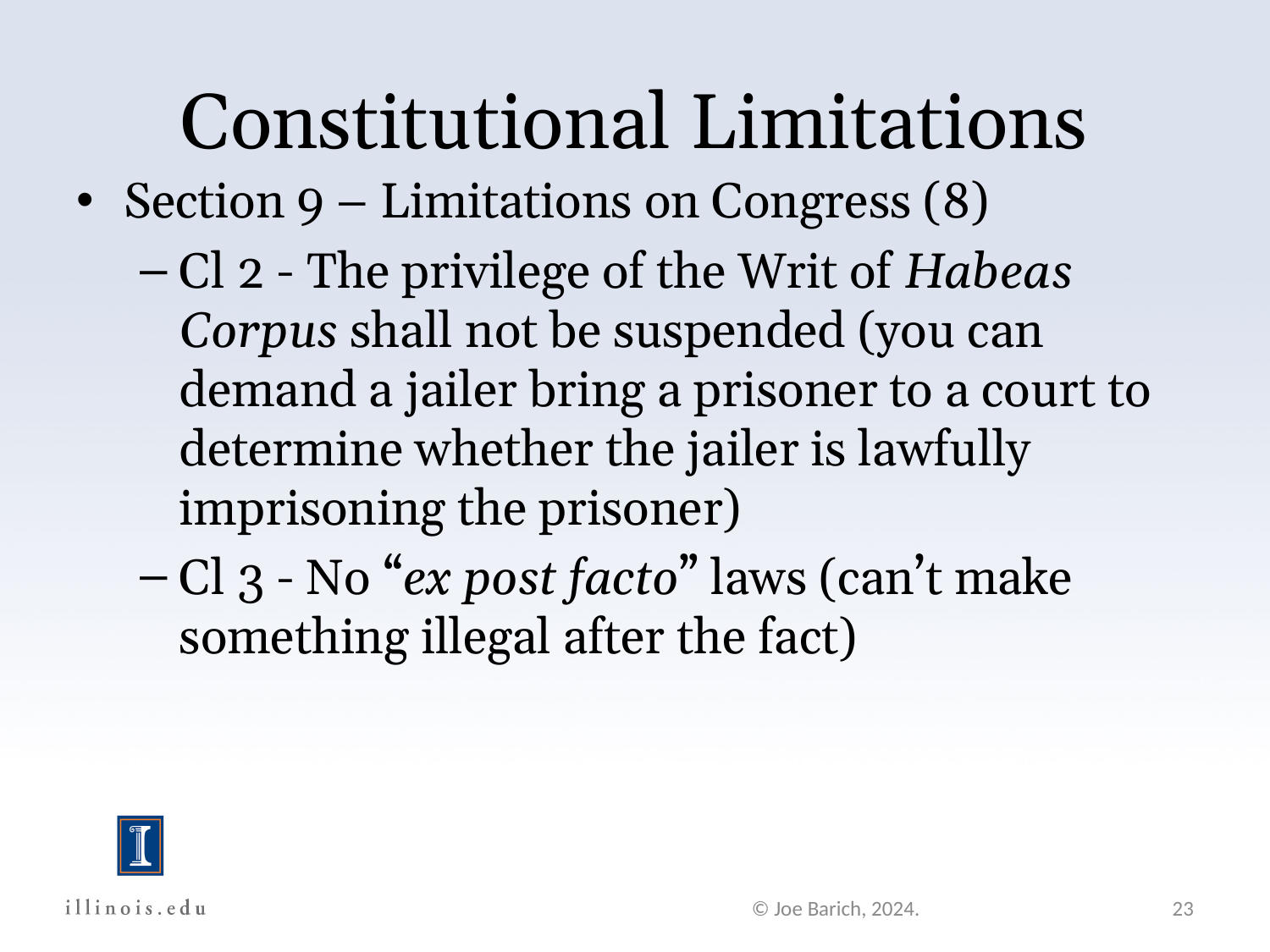

Constitutional Limitations
Section 9 – Limitations on Congress (8)
Cl 2 - The privilege of the Writ of Habeas Corpus shall not be suspended (you can demand a jailer bring a prisoner to a court to determine whether the jailer is lawfully imprisoning the prisoner)
Cl 3 - No “ex post facto” laws (can’t make something illegal after the fact)
© Joe Barich, 2024.
23